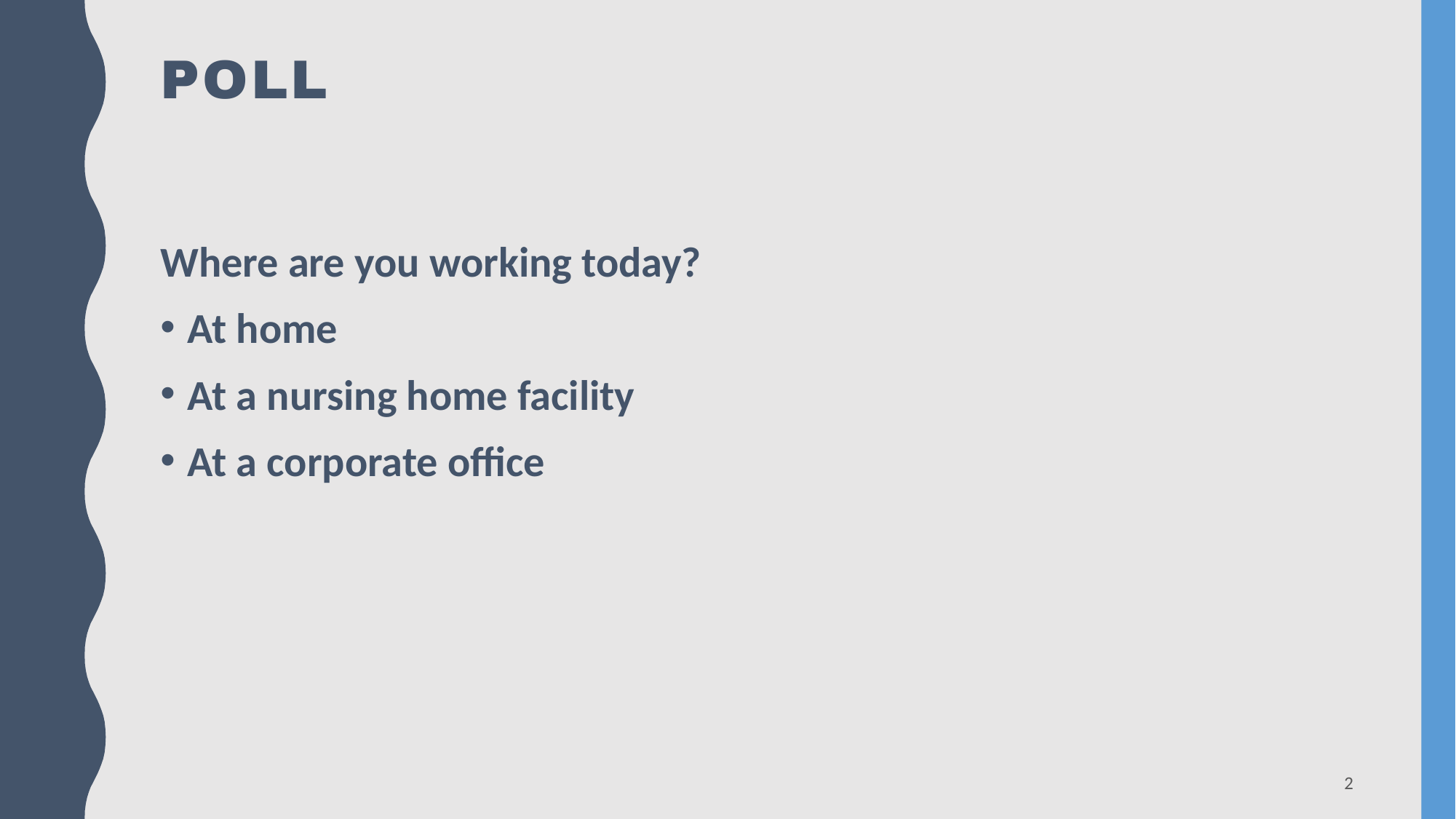

# poll
Where are you working today?
At home
At a nursing home facility
At a corporate office
2